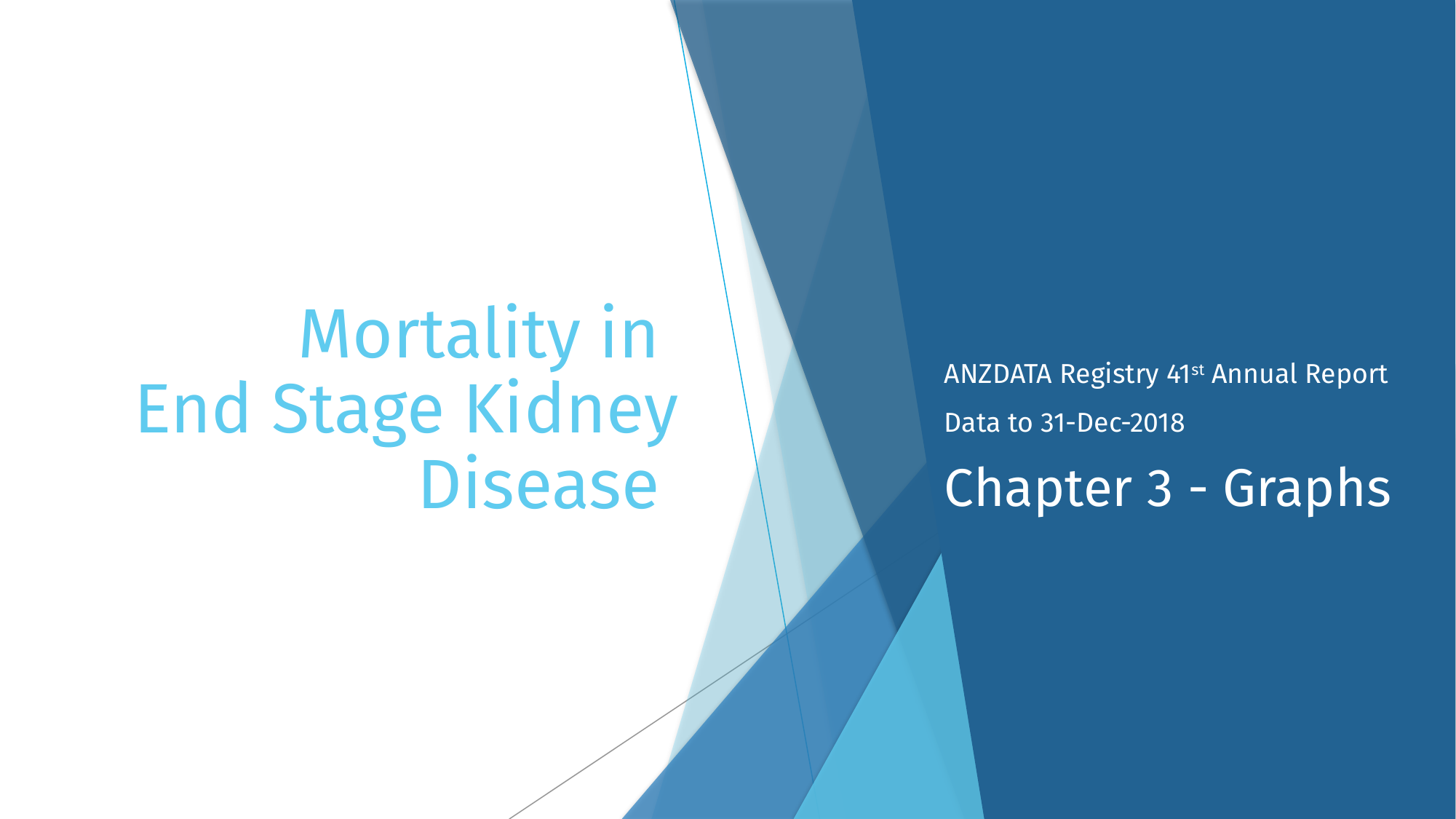

# Mortality in End Stage Kidney Disease
ANZDATA Registry 41st Annual Report
Data to 31-Dec-2018
Chapter 3 - Graphs